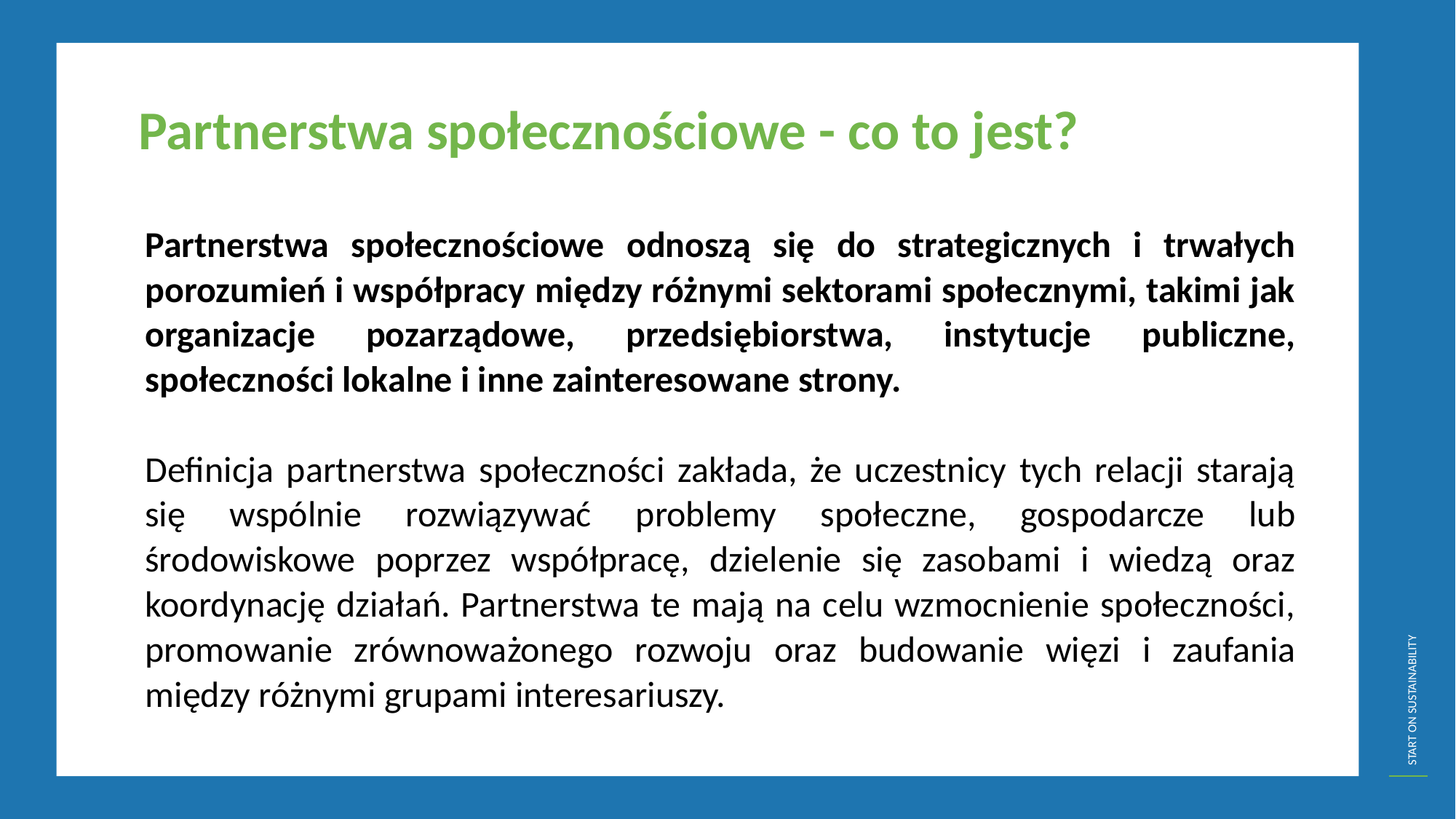

Partnerstwa społecznościowe - co to jest?
	Partnerstwa społecznościowe odnoszą się do strategicznych i trwałych porozumień i współpracy między różnymi sektorami społecznymi, takimi jak organizacje pozarządowe, przedsiębiorstwa, instytucje publiczne, społeczności lokalne i inne zainteresowane strony.

	Definicja partnerstwa społeczności zakłada, że uczestnicy tych relacji starają się wspólnie rozwiązywać problemy społeczne, gospodarcze lub środowiskowe poprzez współpracę, dzielenie się zasobami i wiedzą oraz koordynację działań. Partnerstwa te mają na celu wzmocnienie społeczności, promowanie zrównoważonego rozwoju oraz budowanie więzi i zaufania między różnymi grupami interesariuszy.